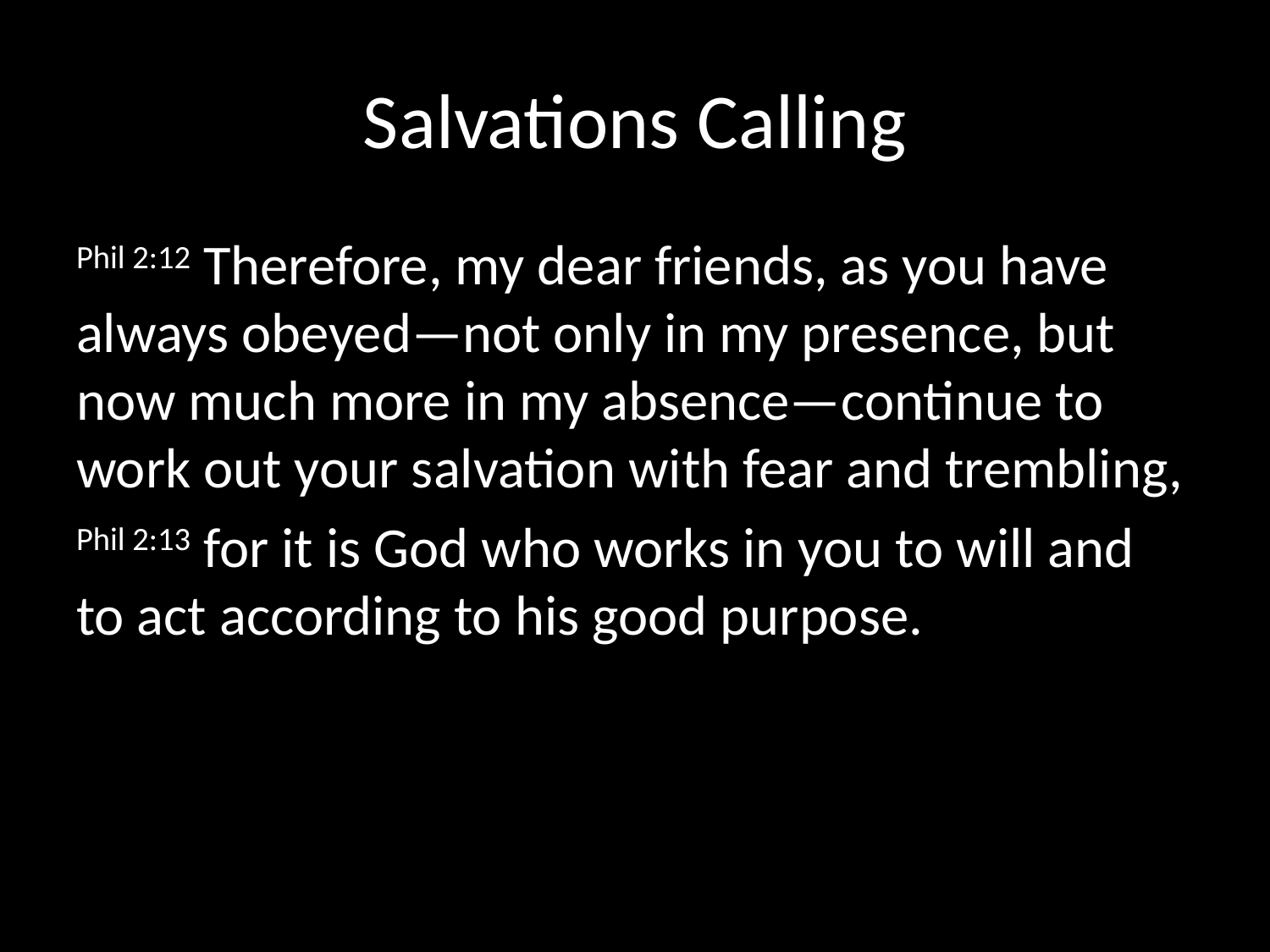

# Salvations Calling
Phil 2:12 Therefore, my dear friends, as you have always obeyed—not only in my presence, but now much more in my absence—continue to work out your salvation with fear and trembling,
Phil 2:13 for it is God who works in you to will and to act according to his good purpose.